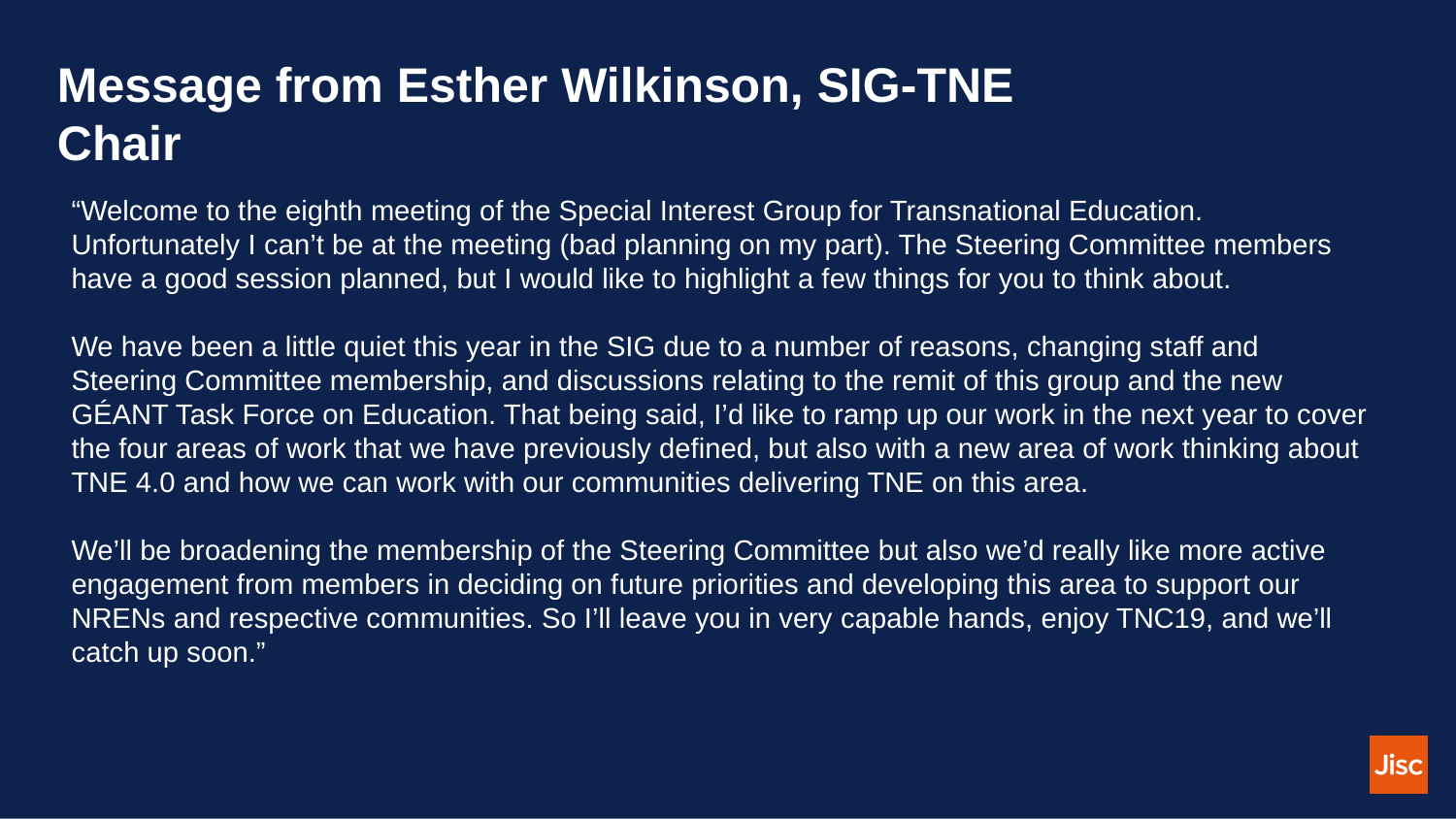

# Message from Esther Wilkinson, SIG-TNE Chair
“Welcome to the eighth meeting of the Special Interest Group for Transnational Education. Unfortunately I can’t be at the meeting (bad planning on my part). The Steering Committee members have a good session planned, but I would like to highlight a few things for you to think about.

We have been a little quiet this year in the SIG due to a number of reasons, changing staff and Steering Committee membership, and discussions relating to the remit of this group and the new GÉANT Task Force on Education. That being said, I’d like to ramp up our work in the next year to cover the four areas of work that we have previously defined, but also with a new area of work thinking about TNE 4.0 and how we can work with our communities delivering TNE on this area.

We’ll be broadening the membership of the Steering Committee but also we’d really like more active engagement from members in deciding on future priorities and developing this area to support our NRENs and respective communities. So I’ll leave you in very capable hands, enjoy TNC19, and we’ll catch up soon.”